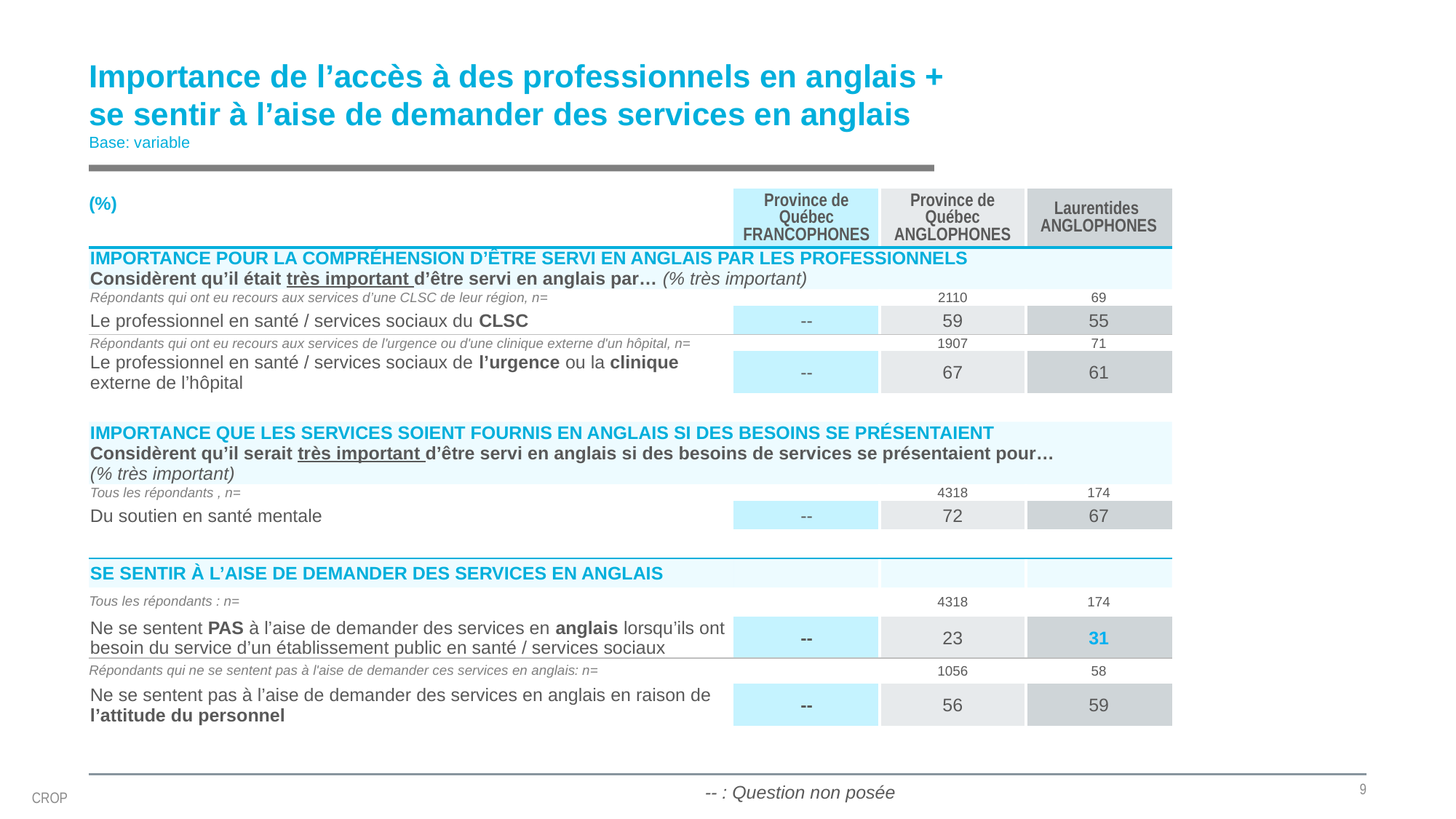

# Importance de l’accès à des professionnels en anglais + se sentir à l’aise de demander des services en anglais Base: variable
| (%) | Province de Québec FRANCOPHONES | Province de Québec ANGLOPHONES | Laurentides ANGLOPHONES |
| --- | --- | --- | --- |
| IMPORTANCE POUR LA COMPRÉHENSION D’ÊTRE SERVI EN ANGLAIS PAR LES PROFESSIONNELS Considèrent qu’il était très important d’être servi en anglais par… (% très important) |  |  |  |
| Répondants qui ont eu recours aux services d’une CLSC de leur région, n= |  | 2110 | 69 |
| Le professionnel en santé / services sociaux du CLSC | -- | 59 | 55 |
| Répondants qui ont eu recours aux services de l'urgence ou d'une clinique externe d'un hôpital, n= |  | 1907 | 71 |
| Le professionnel en santé / services sociaux de l’urgence ou la clinique externe de l’hôpital | -- | 67 | 61 |
|  |  |  |  |
| IMPORTANCE QUE LES SERVICES SOIENT FOURNIS EN ANGLAIS SI DES BESOINS SE PRÉSENTAIENT Considèrent qu’il serait très important d’être servi en anglais si des besoins de services se présentaient pour… (% très important) |  |  |  |
| Tous les répondants , n= |  | 4318 | 174 |
| Du soutien en santé mentale | -- | 72 | 67 |
|  |  |  |  |
| SE SENTIR À L’AISE DE DEMANDER DES SERVICES EN ANGLAIS |  |  |  |
| Tous les répondants : n= |  | 4318 | 174 |
| Ne se sentent PAS à l’aise de demander des services en anglais lorsqu’ils ont besoin du service d’un établissement public en santé / services sociaux | -- | 23 | 31 |
| Répondants qui ne se sentent pas à l'aise de demander ces services en anglais: n= |  | 1056 | 58 |
| Ne se sentent pas à l’aise de demander des services en anglais en raison de l’attitude du personnel | -- | 56 | 59 |
9
-- : Question non posée
CROP